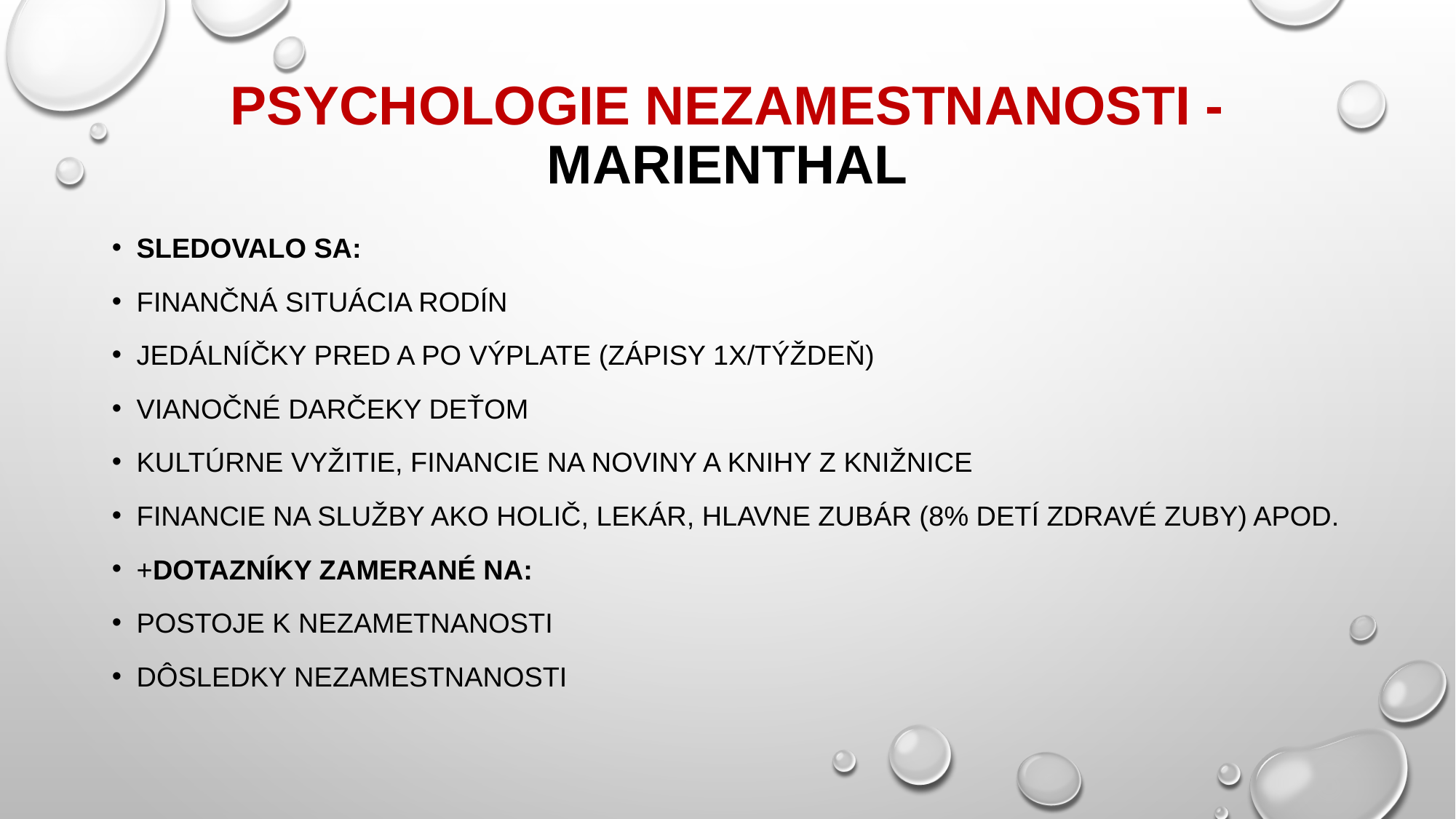

# Psychologie nezamestnanosti - Marienthal
Sledovalo sa:
Finančná situácia rodín
Jedálníčky pred a po výplate (zápisy 1x/týždeň)
Vianočné darčeky deťom
Kultúrne vyžitie, financie na noviny a knihy z knižnice
Financie na služby ako holič, lekár, hlavne zubár (8% detí zdravé zuby) apod.
+Dotazníky zamerané na:
Postoje k nezametnanosti
Dôsledky nezamestnanosti